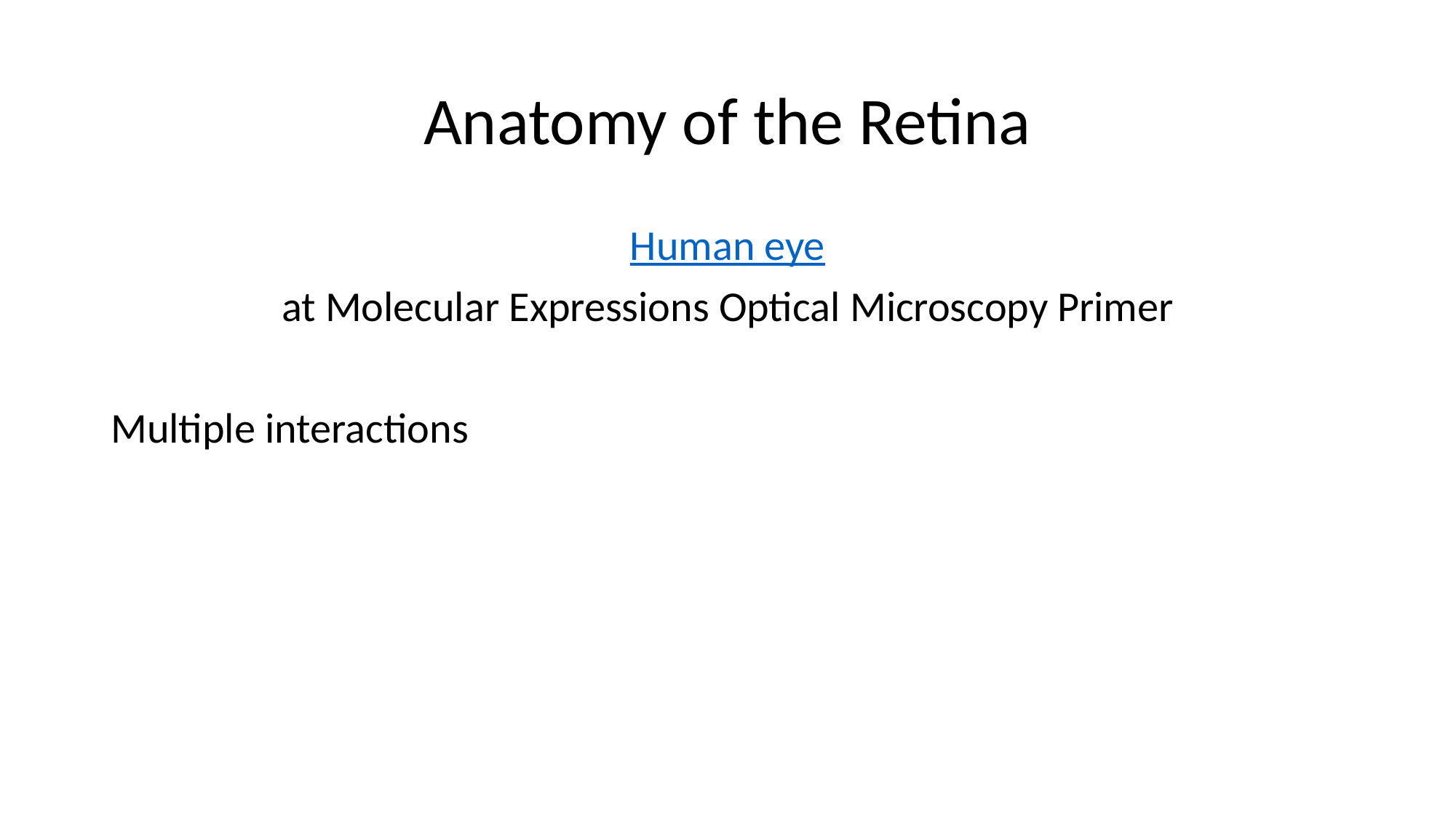

# Anatomy of the Retina
Human eye
at Molecular Expressions Optical Microscopy Primer

Multiple interactions